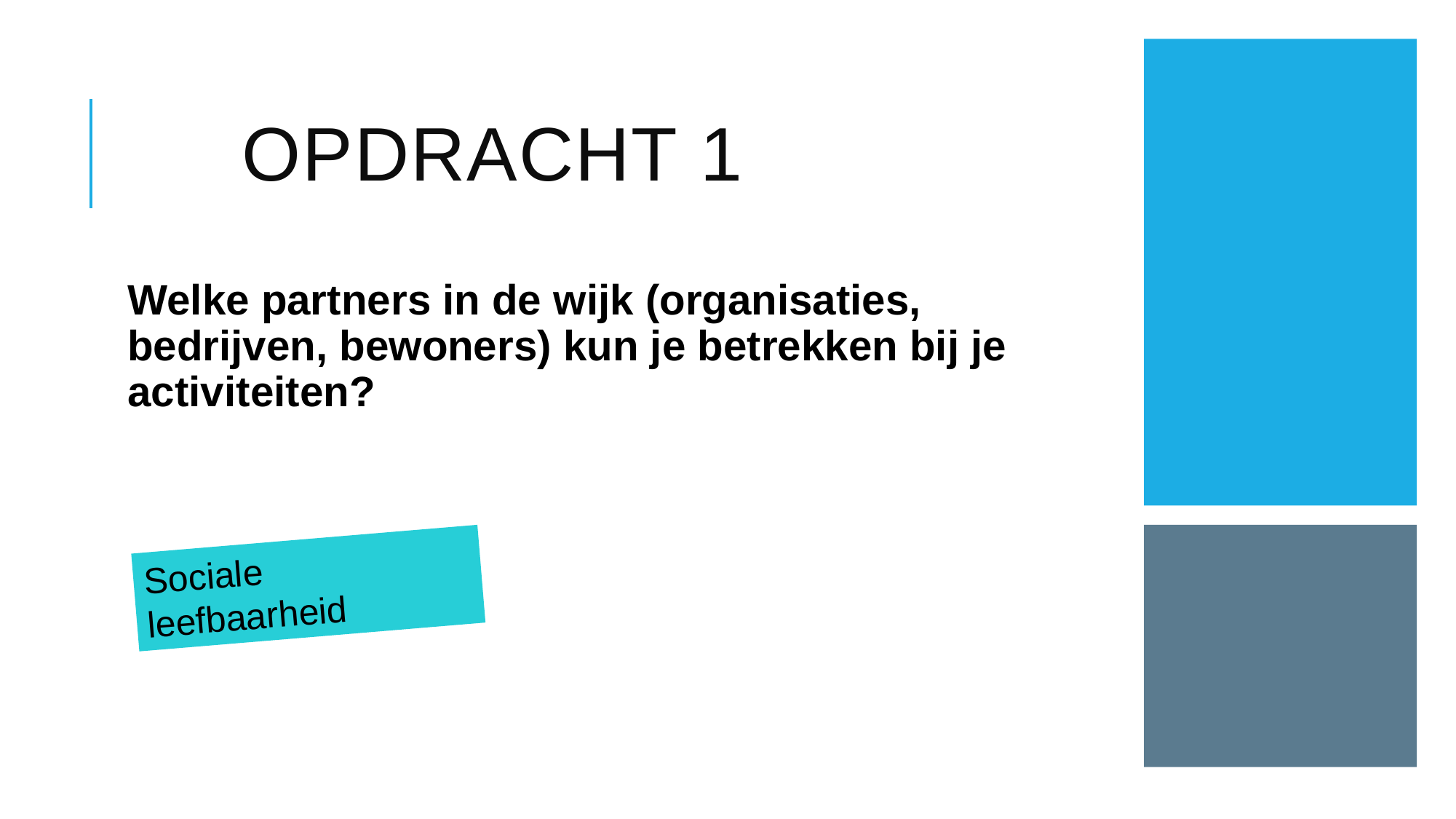

# Opdracht 1
Welke partners in de wijk (organisaties, bedrijven, bewoners) kun je betrekken bij je activiteiten?

Sociale leefbaarheid